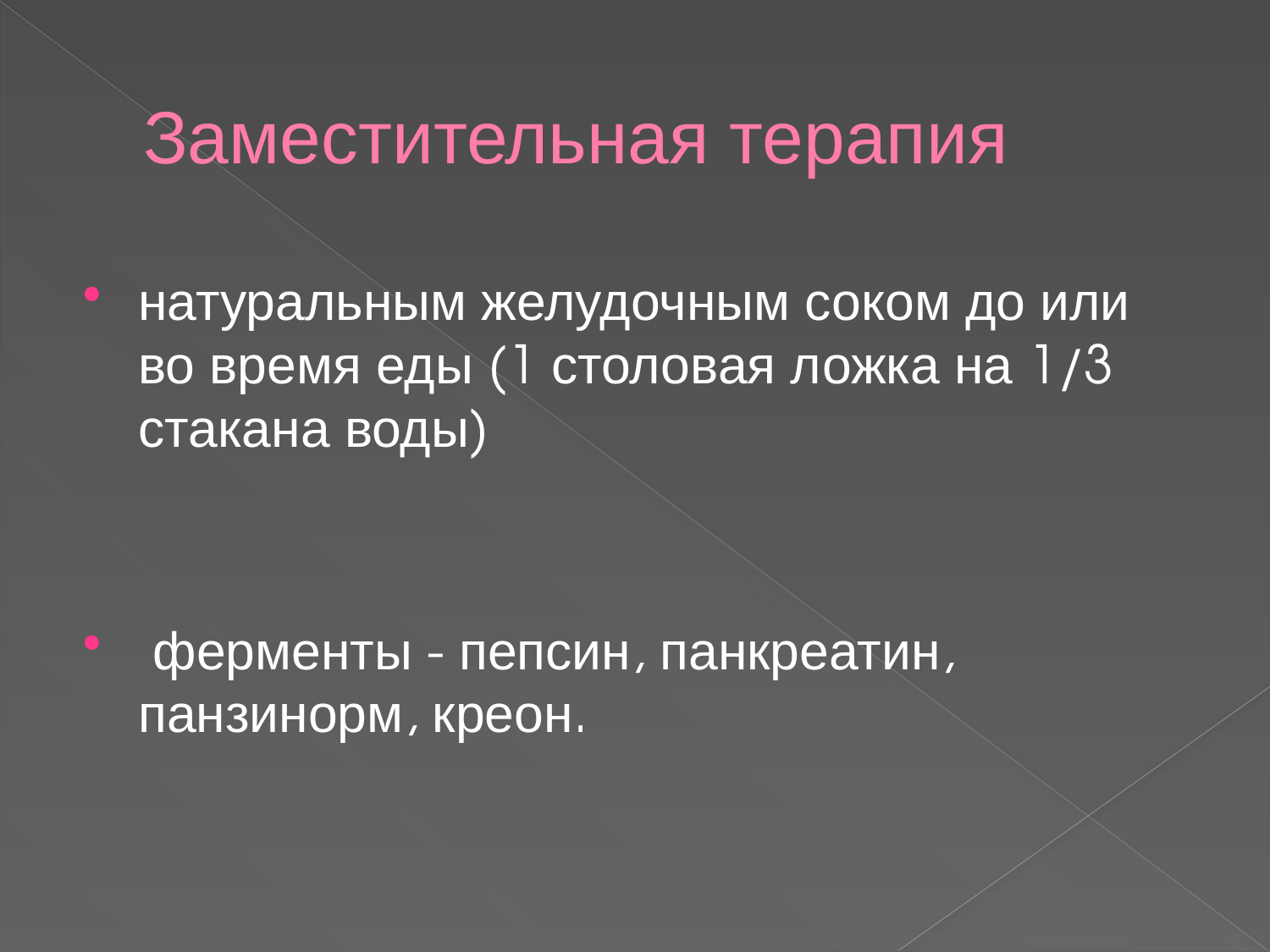

# Заместительная терапия
натуральным желудочным соком до или во время еды (1 столовая ложка на 1/3 стакана воды)

 ферменты - пепсин, панкреатин, панзинорм, креон.